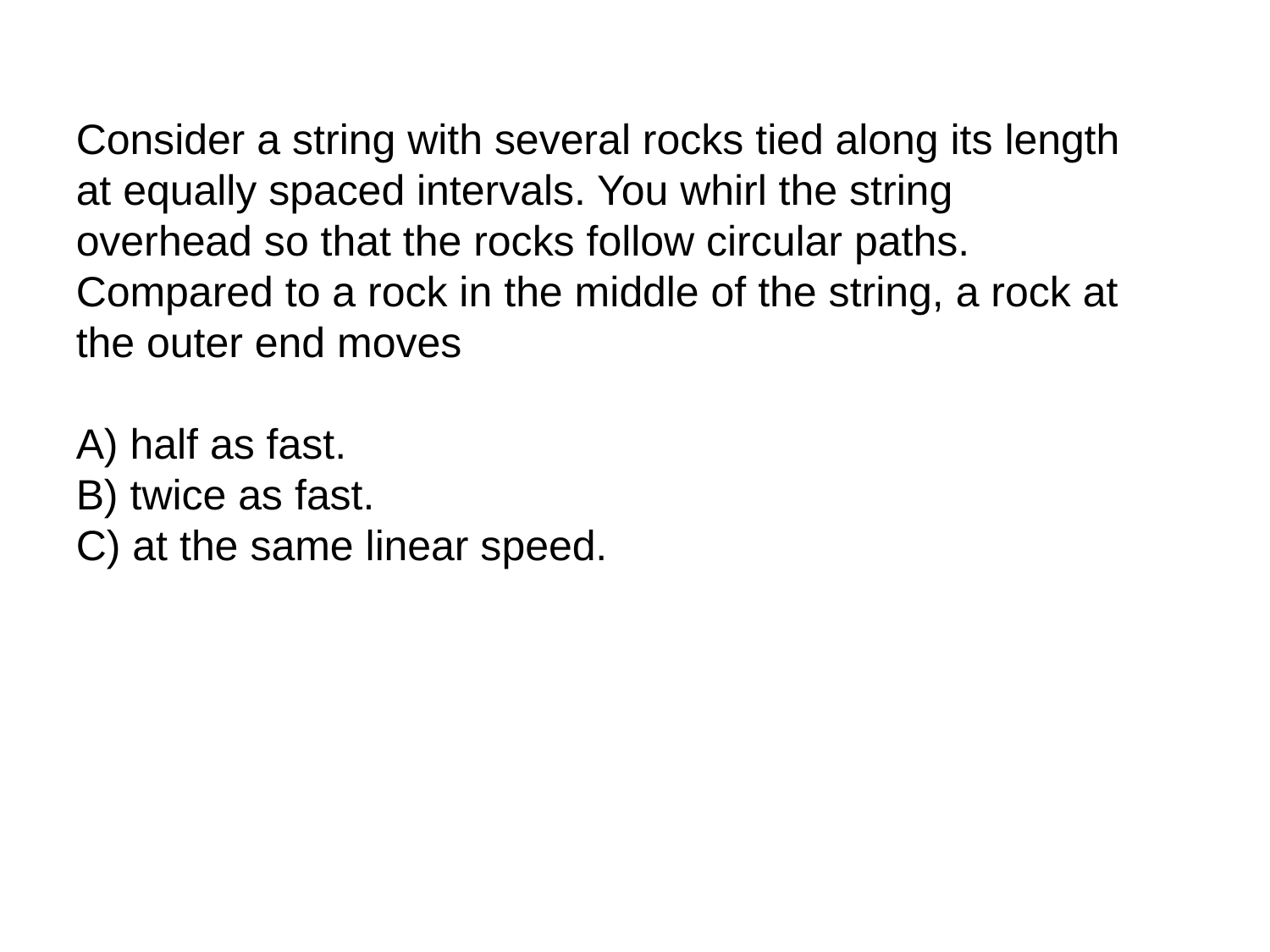

Consider a string with several rocks tied along its length at equally spaced intervals. You whirl the string overhead so that the rocks follow circular paths. Compared to a rock in the middle of the string, a rock at the outer end moves

A) half as fast.
B) twice as fast.
C) at the same linear speed.